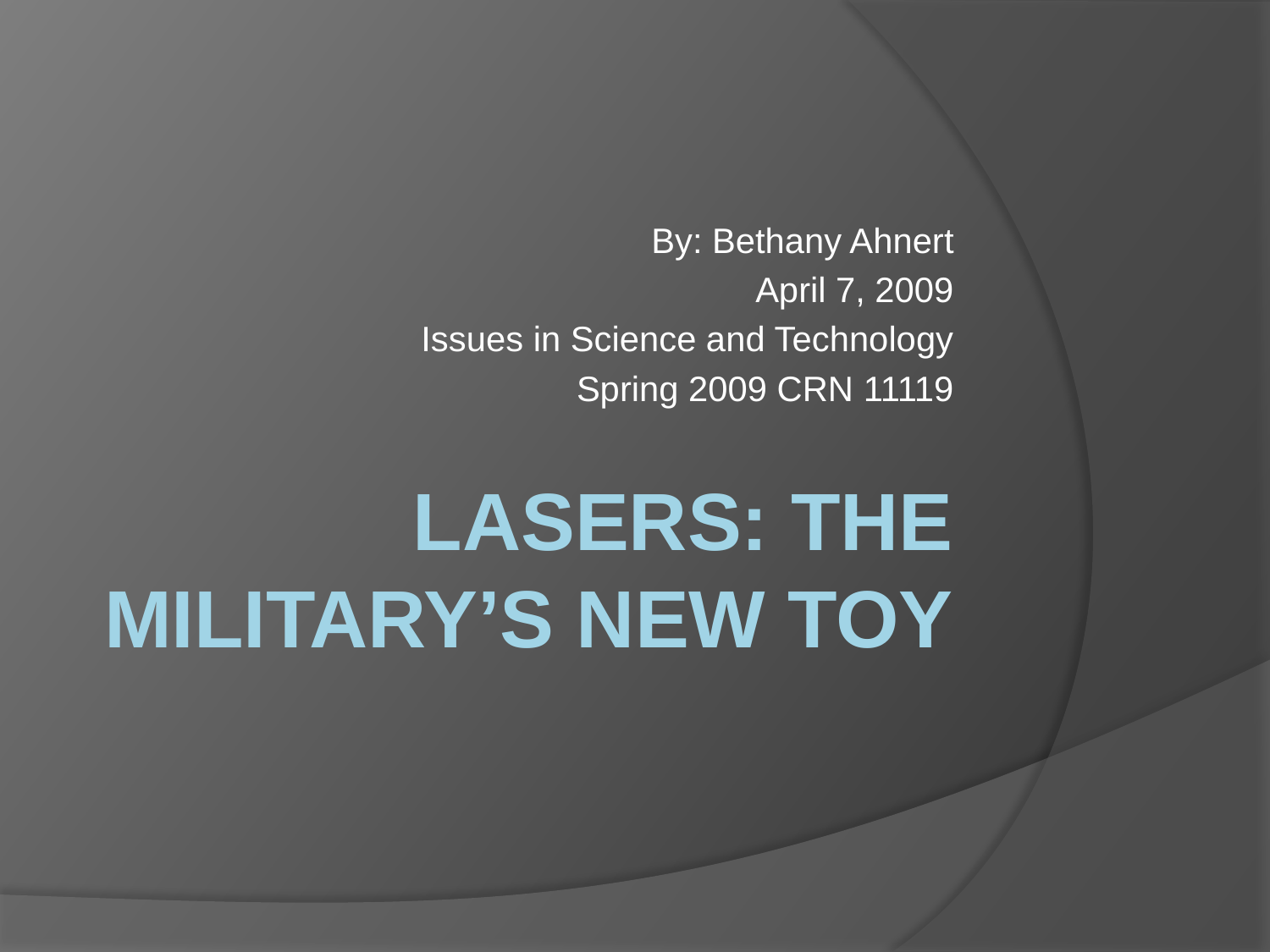

By: Bethany Ahnert
April 7, 2009
Issues in Science and Technology
Spring 2009 CRN 11119

# Lasers: The Military’s New Toy